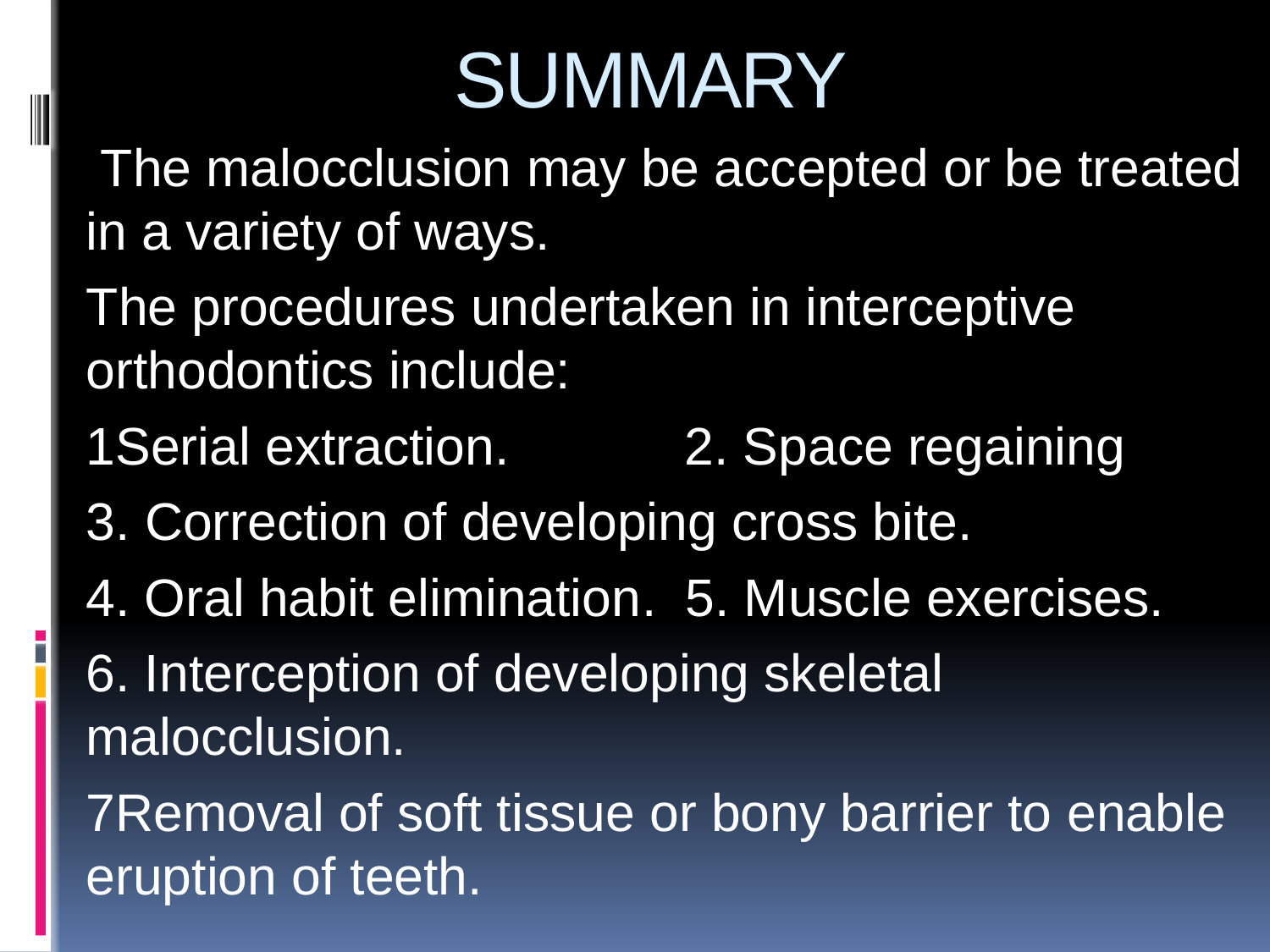

# SUMMARY
 The malocclusion may be accepted or be treated in a variety of ways.
The procedures undertaken in interceptive orthodontics include:
1Serial extraction.            2. Space regaining
3. Correction of developing cross bite.
4. Oral habit elimination.  5. Muscle exercises.
6. Interception of developing skeletal malocclusion.
7Removal of soft tissue or bony barrier to enable eruption of teeth.